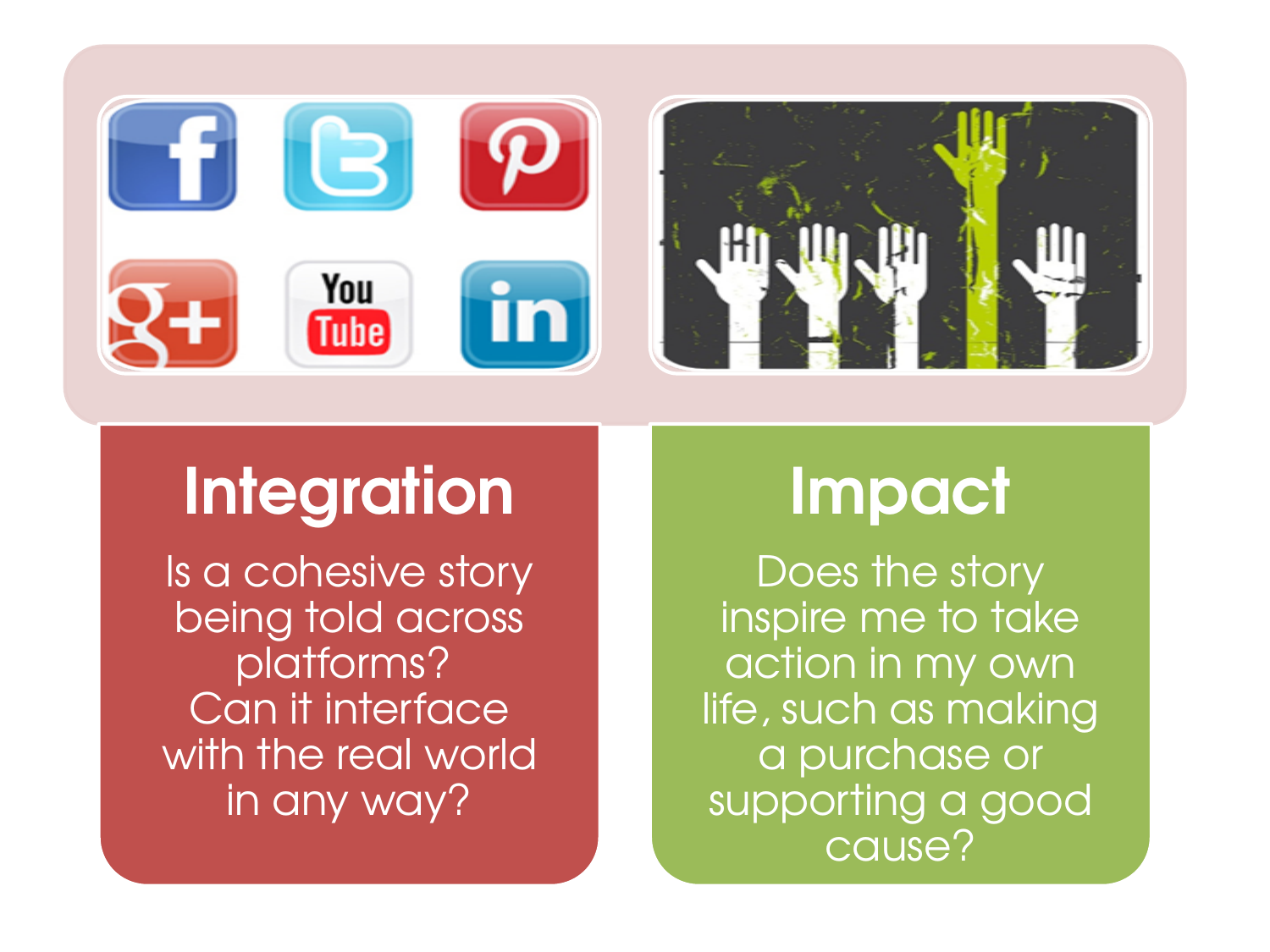

#
Integration
Is a cohesive story being told across platforms? 
Can it interface with the real world in any way?

Impact
Does the story inspire me to take action in my own life, such as making a purchase or supporting a good cause?